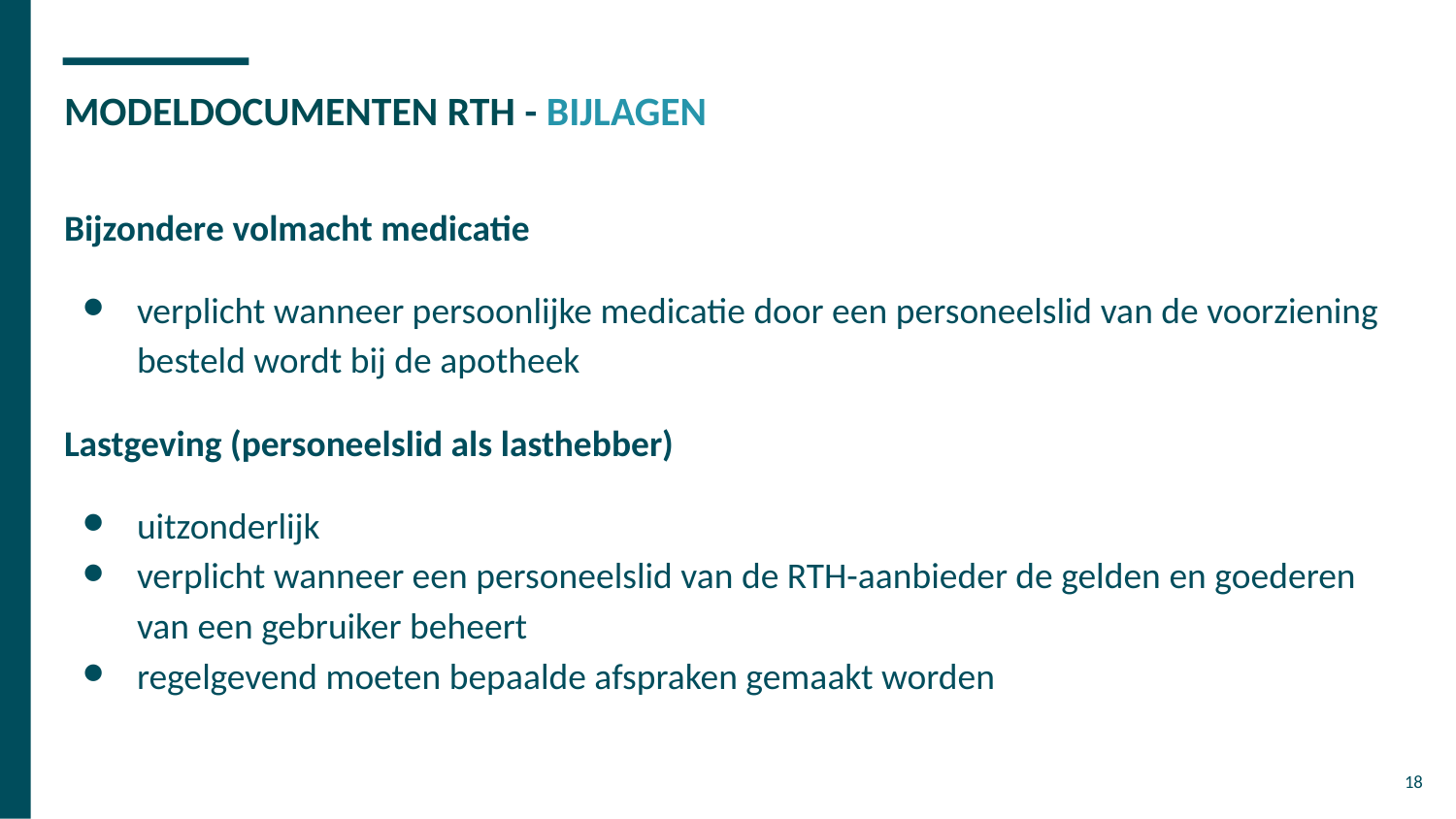

# MODELDOCUMENTEN RTH - BIJLAGEN
Bijzondere volmacht medicatie
verplicht wanneer persoonlijke medicatie door een personeelslid van de voorziening besteld wordt bij de apotheek
Lastgeving (personeelslid als lasthebber)
uitzonderlijk
verplicht wanneer een personeelslid van de RTH-aanbieder de gelden en goederen van een gebruiker beheert
regelgevend moeten bepaalde afspraken gemaakt worden

18